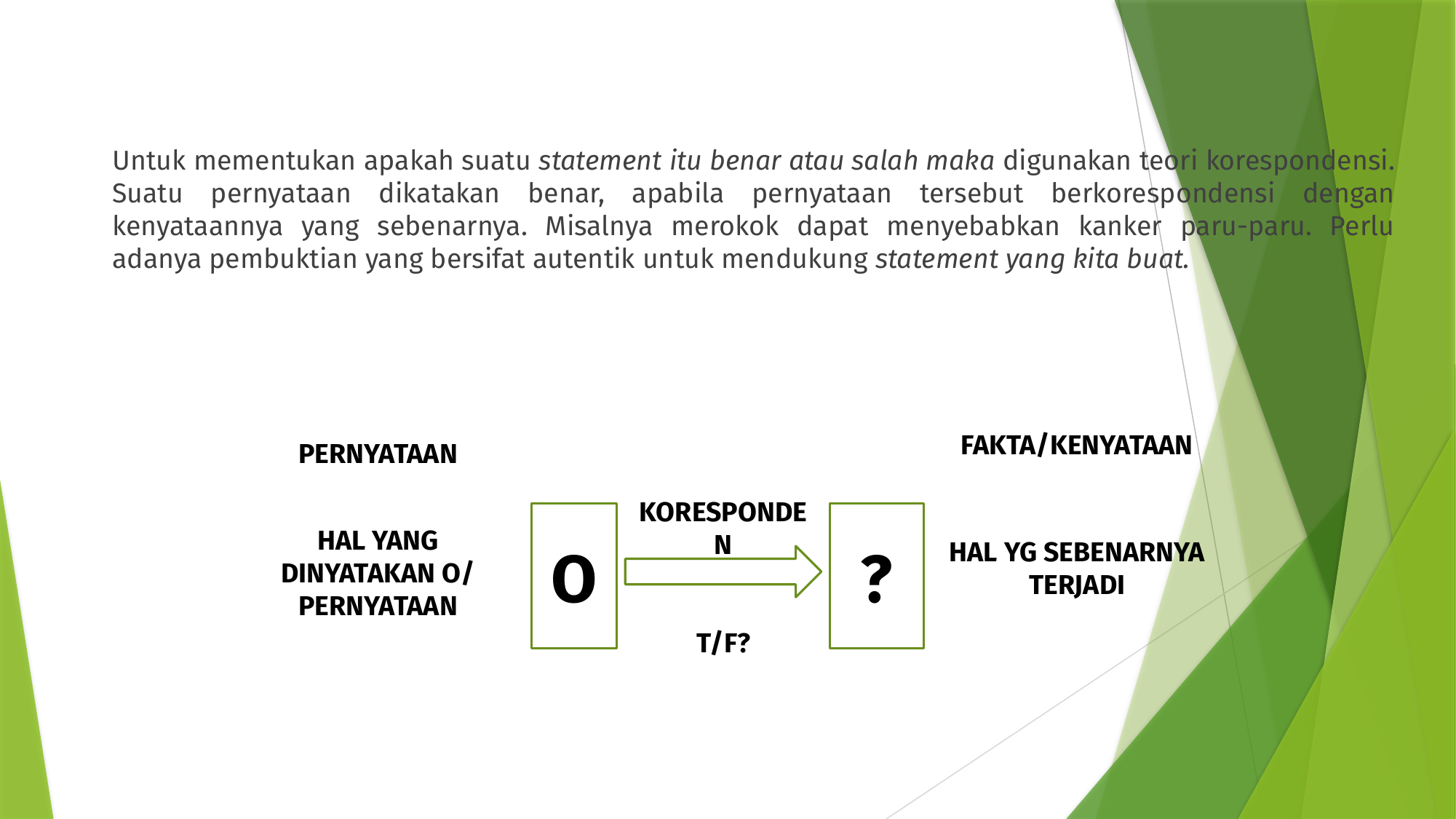

Untuk mementukan apakah suatu statement itu benar atau salah maka digunakan teori korespondensi. Suatu pernyataan dikatakan benar, apabila pernyataan tersebut berkorespondensi dengan kenyataannya yang sebenarnya. Misalnya merokok dapat menyebabkan kanker paru-paru. Perlu adanya pembuktian yang bersifat autentik untuk mendukung statement yang kita buat.
FAKTA/KENYATAAN
PERNYATAAN
HAL YG SEBENARNYA TERJADI
HAL YANG DINYATAKAN O/ PERNYATAAN
O
KORESPONDEN

T/F?
?